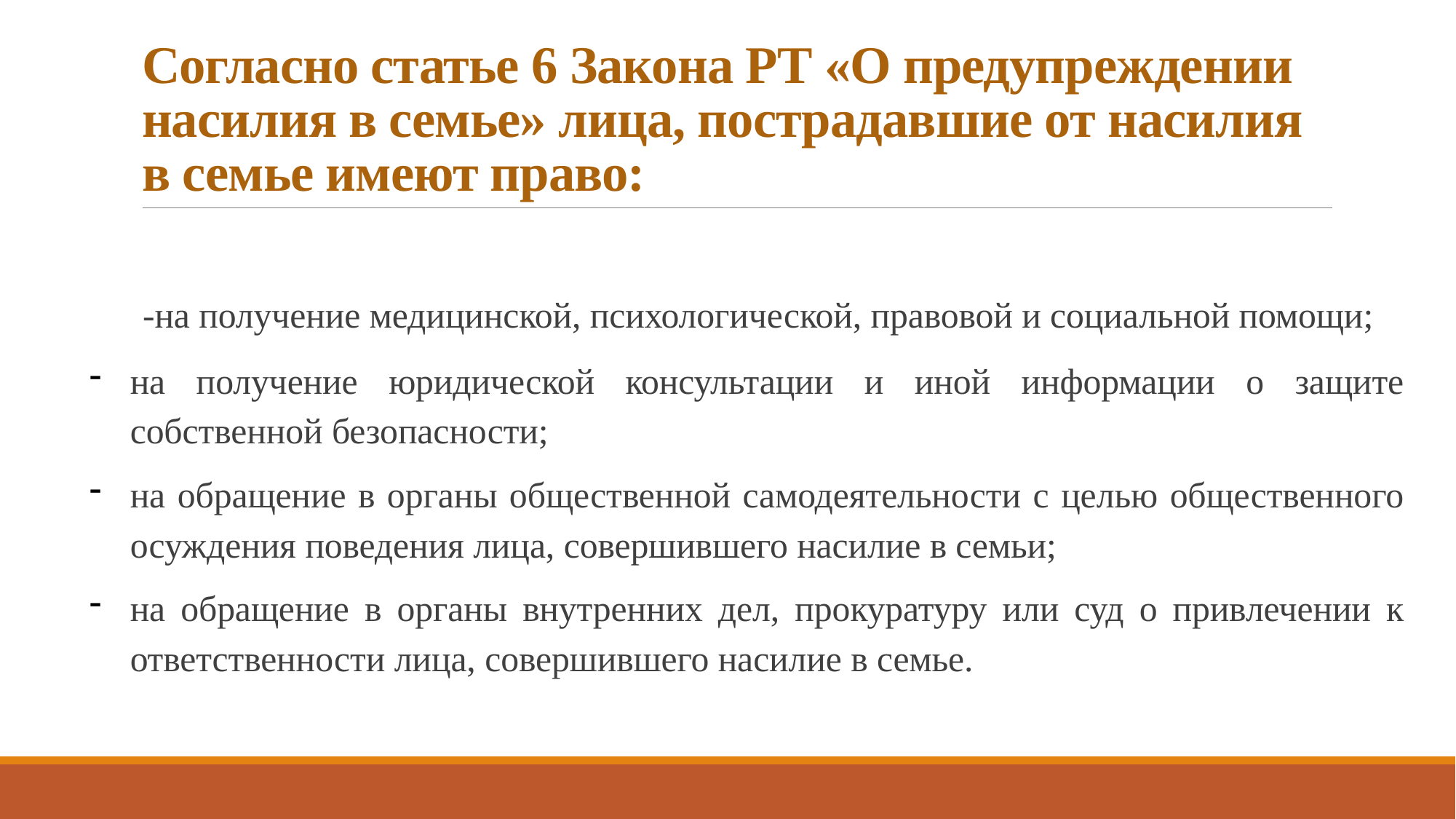

# Согласно статье 6 Закона РТ «О предупреждении насилия в семье» лица, пострадавшие от насилия в семье имеют право:

-на получение медицинской, психологической, правовой и социальной помощи;
на получение юридической консультации и иной информации о защите собственной безопасности;
на обращение в органы общественной самодеятельности с целью общественного осуждения поведения лица, совершившего насилие в семьи;
на обращение в органы внутренних дел, прокуратуру или суд о привлечении к ответственности лица, совершившего насилие в семье.